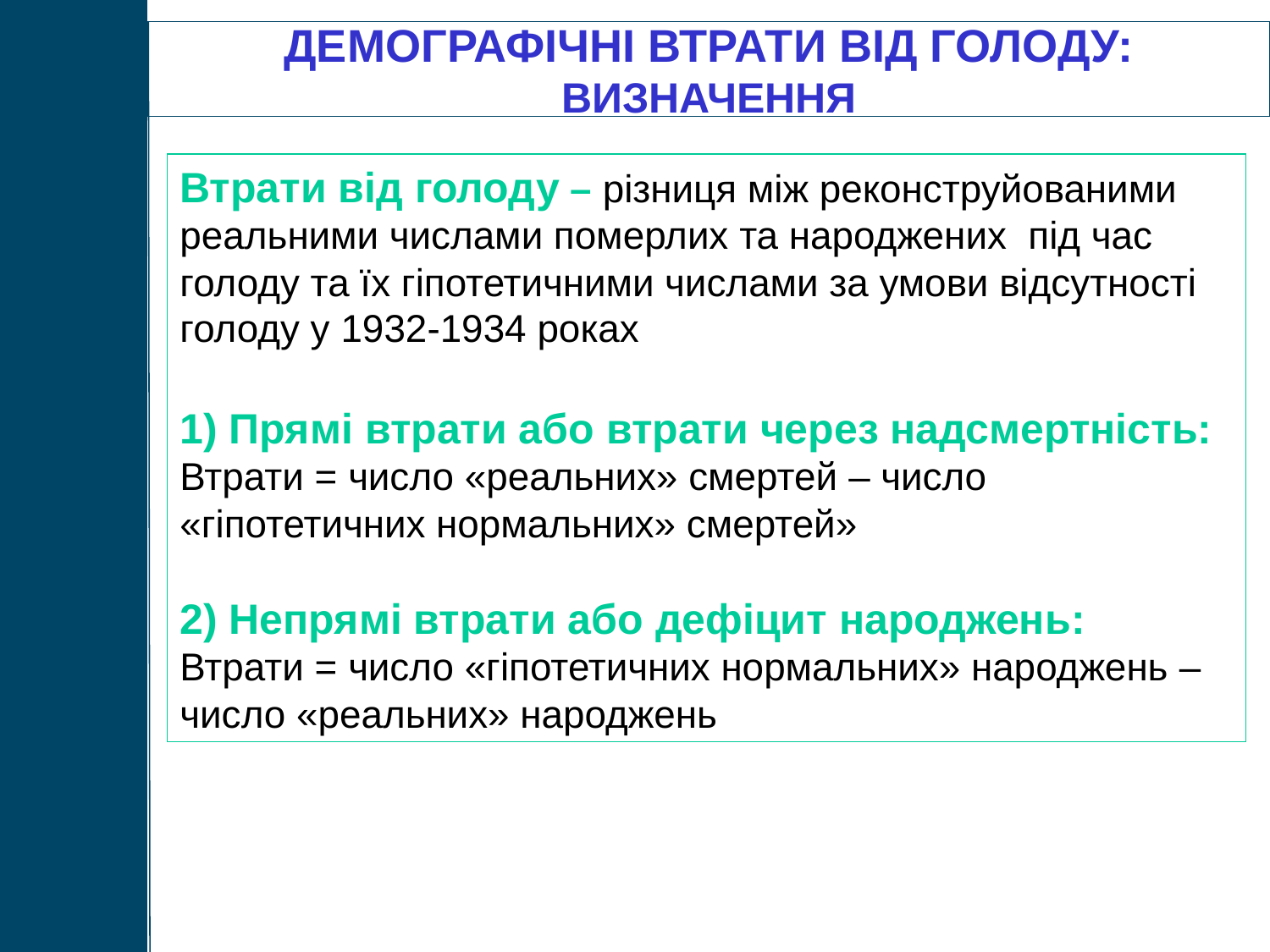

ДЕМОГРАФІЧНІ ВТРАТИ ВІД ГОЛОДУ:
ВИЗНАЧЕННЯ
Втрати від голоду – різниця між реконструйованими реальними числами померлих та народжених  під час голоду та їх гіпотетичними числами за умови відсутності голоду у 1932-1934 роках

1) Прямі втрати або втрати через надсмертність:
Втрати = число «реальних» смертей ‒ число «гіпотетичних нормальних» смертей»

2) Непрямі втрати або дефіцит народжень:
Втрати = число «гіпотетичних нормальних» народжень ‒ число «реальних» народжень